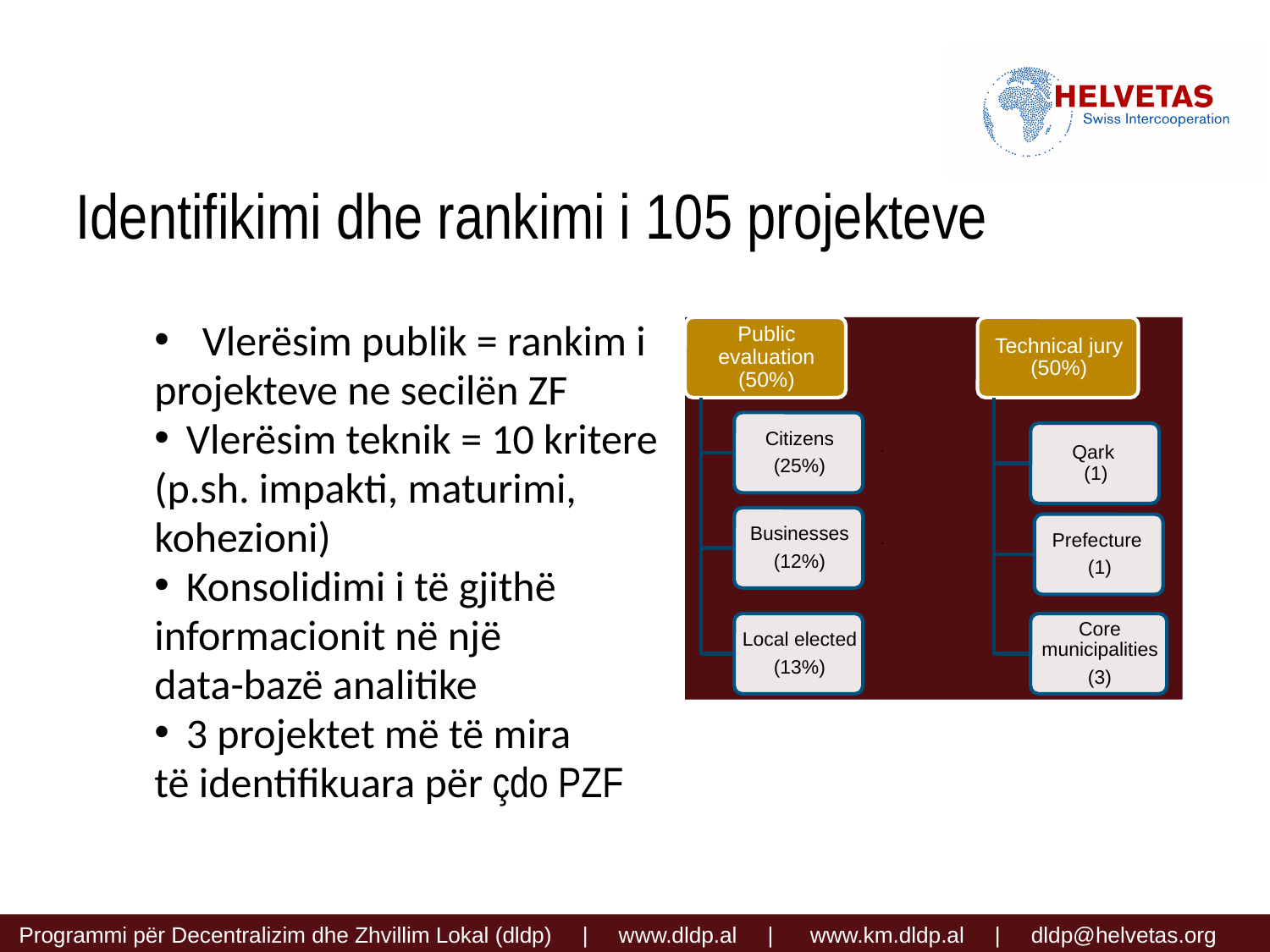

Identifikimi dhe rankimi i 105 projekteve
Vlerësim publik = rankim i
	projekteve ne secilën ZF
Vlerësim teknik = 10 kritere
	(p.sh. impakti, maturimi,
	kohezioni)
Konsolidimi i të gjithë
	informacionit në një
	data-bazë analitike
3 projektet më të mira
	të identifikuara për çdo PZF
Public evaluation (50%)
Citizens
(25%)
Businesses
(12%)
Local elected
(13%)
Technical jury (50%)
Qark
(1)
Prefecture
(1)
Core municipalities
(3)
.
.
 Programmi për Decentralizim dhe Zhvillim Lokal (dldp)     |     www.dldp.al     |      www.km.dldp.al     |     dldp@helvetas.org